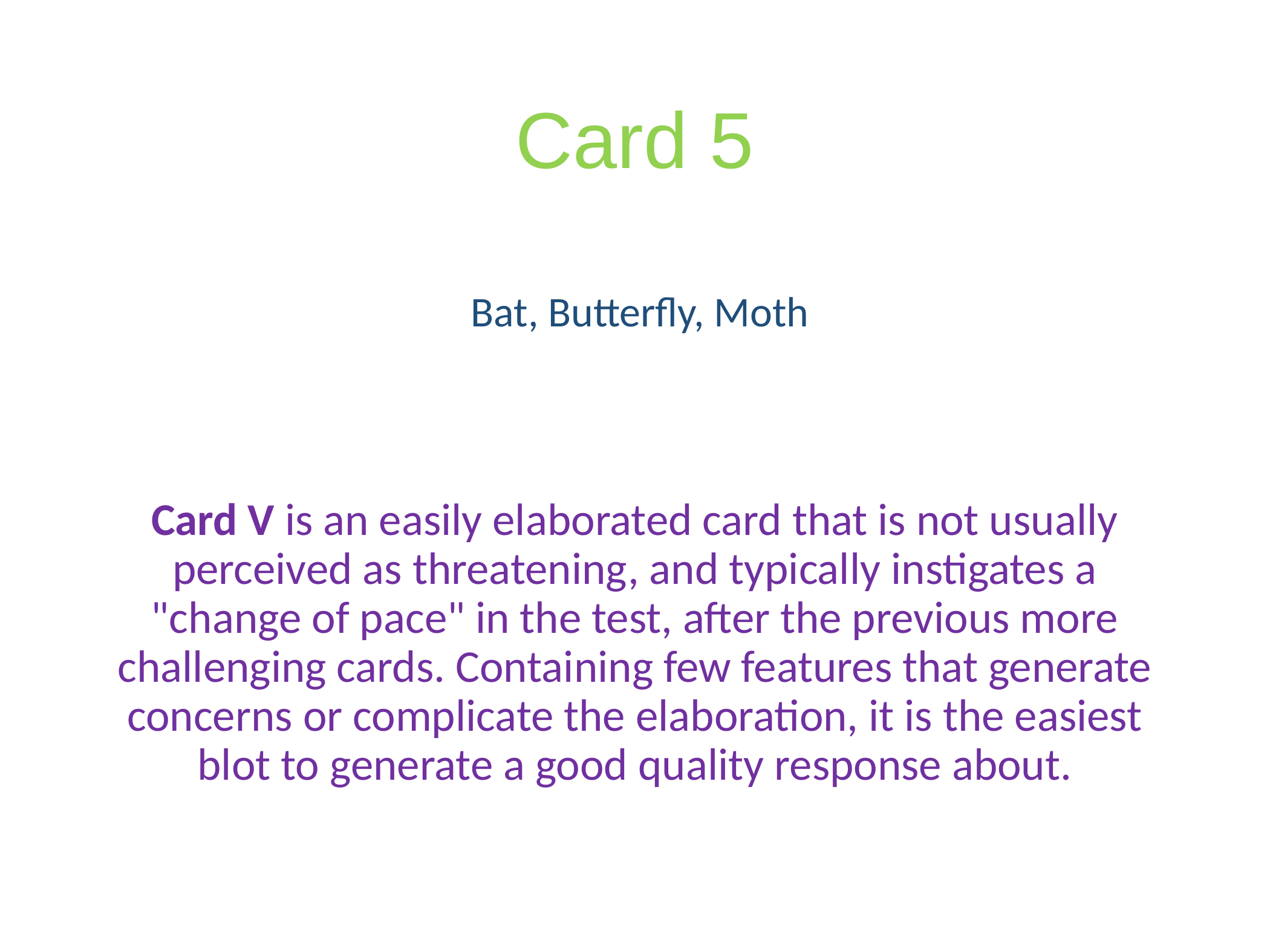

# Card 5
Bat, Butterfly, Moth
Card V is an easily elaborated card that is not usually perceived as threatening, and typically instigates a "change of pace" in the test, after the previous more challenging cards. Containing few features that generate concerns or complicate the elaboration, it is the easiest blot to generate a good quality response about.